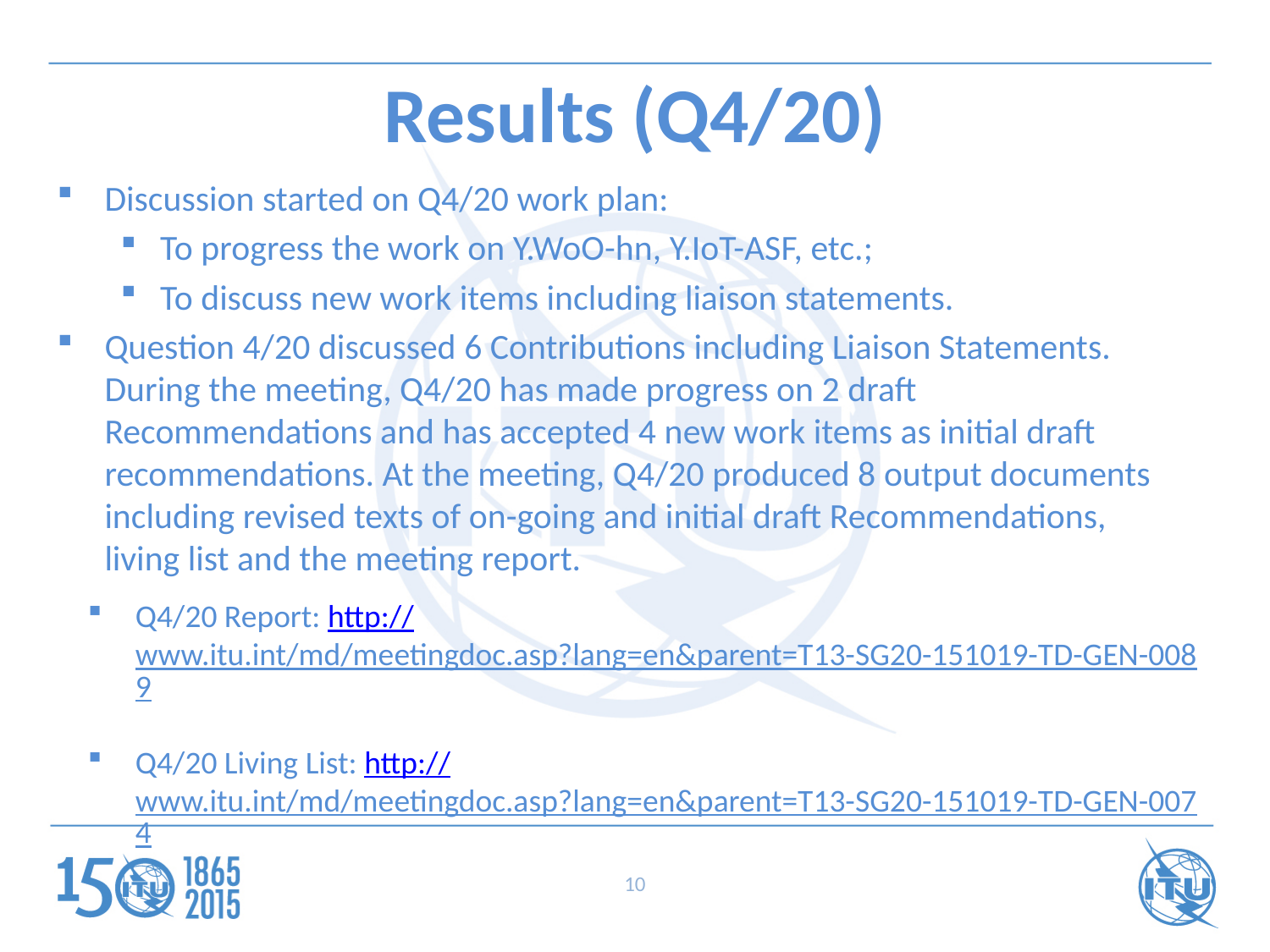

# Results (Q4/20)
Discussion started on Q4/20 work plan:
To progress the work on Y.WoO-hn, Y.IoT-ASF, etc.;
To discuss new work items including liaison statements.
Question 4/20 discussed 6 Contributions including Liaison Statements. During the meeting, Q4/20 has made progress on 2 draft Recommendations and has accepted 4 new work items as initial draft recommendations. At the meeting, Q4/20 produced 8 output documents including revised texts of on-going and initial draft Recommendations, living list and the meeting report.

Q4/20 Report: http://www.itu.int/md/meetingdoc.asp?lang=en&parent=T13-SG20-151019-TD-GEN-0089
Q4/20 Living List: http://www.itu.int/md/meetingdoc.asp?lang=en&parent=T13-SG20-151019-TD-GEN-0074
10